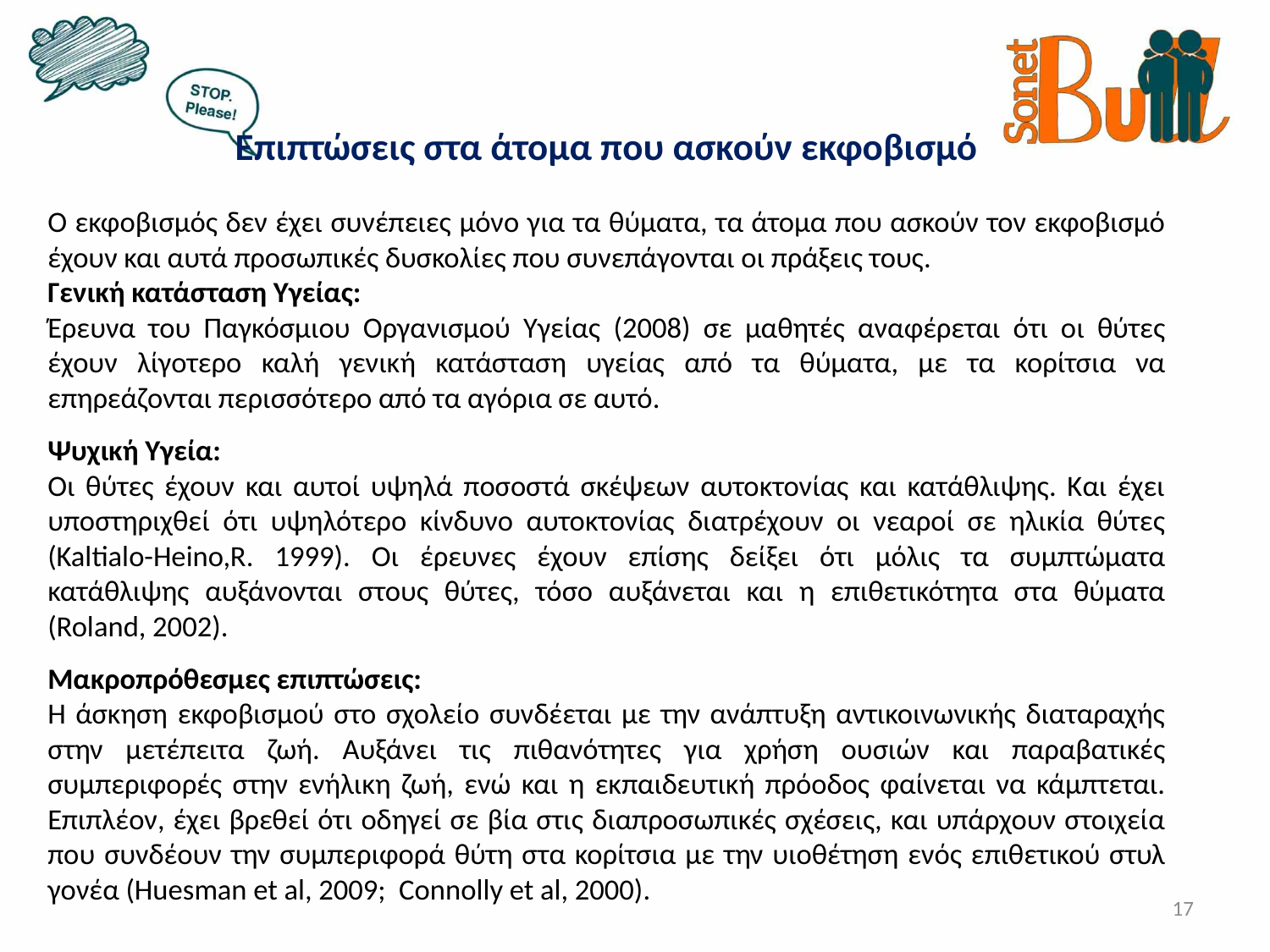

Επιπτώσεις στα άτομα που ασκούν εκφοβισμό

Ο εκφοβισμός δεν έχει συνέπειες μόνο για τα θύματα, τα άτομα που ασκούν τον εκφοβισμό έχουν και αυτά προσωπικές δυσκολίες που συνεπάγονται οι πράξεις τους.
Γενική κατάσταση Υγείας:
Έρευνα του Παγκόσμιου Οργανισμού Υγείας (2008) σε μαθητές αναφέρεται ότι οι θύτες έχουν λίγοτερο καλή γενική κατάσταση υγείας από τα θύματα, με τα κορίτσια να επηρεάζονται περισσότερο από τα αγόρια σε αυτό.

Ψυχική Υγεία:
Οι θύτες έχουν και αυτοί υψηλά ποσοστά σκέψεων αυτοκτονίας και κατάθλιψης. Και έχει υποστηριχθεί ότι υψηλότερο κίνδυνο αυτοκτονίας διατρέχουν οι νεαροί σε ηλικία θύτες (Kaltialo-Heino,R. 1999). Οι έρευνες έχουν επίσης δείξει ότι μόλις τα συμπτώματα κατάθλιψης αυξάνονται στους θύτες, τόσο αυξάνεται και η επιθετικότητα στα θύματα (Roland, 2002).

Μακροπρόθεσμες επιπτώσεις:
Η άσκηση εκφοβισμού στο σχολείο συνδέεται με την ανάπτυξη αντικοινωνικής διαταραχής στην μετέπειτα ζωή. Αυξάνει τις πιθανότητες για χρήση ουσιών και παραβατικές συμπεριφορές στην ενήλικη ζωή, ενώ και η εκπαιδευτική πρόοδος φαίνεται να κάμπτεται. Επιπλέον, έχει βρεθεί ότι οδηγεί σε βία στις διαπροσωπικές σχέσεις, και υπάρχουν στοιχεία που συνδέουν την συμπεριφορά θύτη στα κορίτσια με την υιοθέτηση ενός επιθετικού στυλ γονέα (Huesman et al, 2009;  Connolly et al, 2000).

17